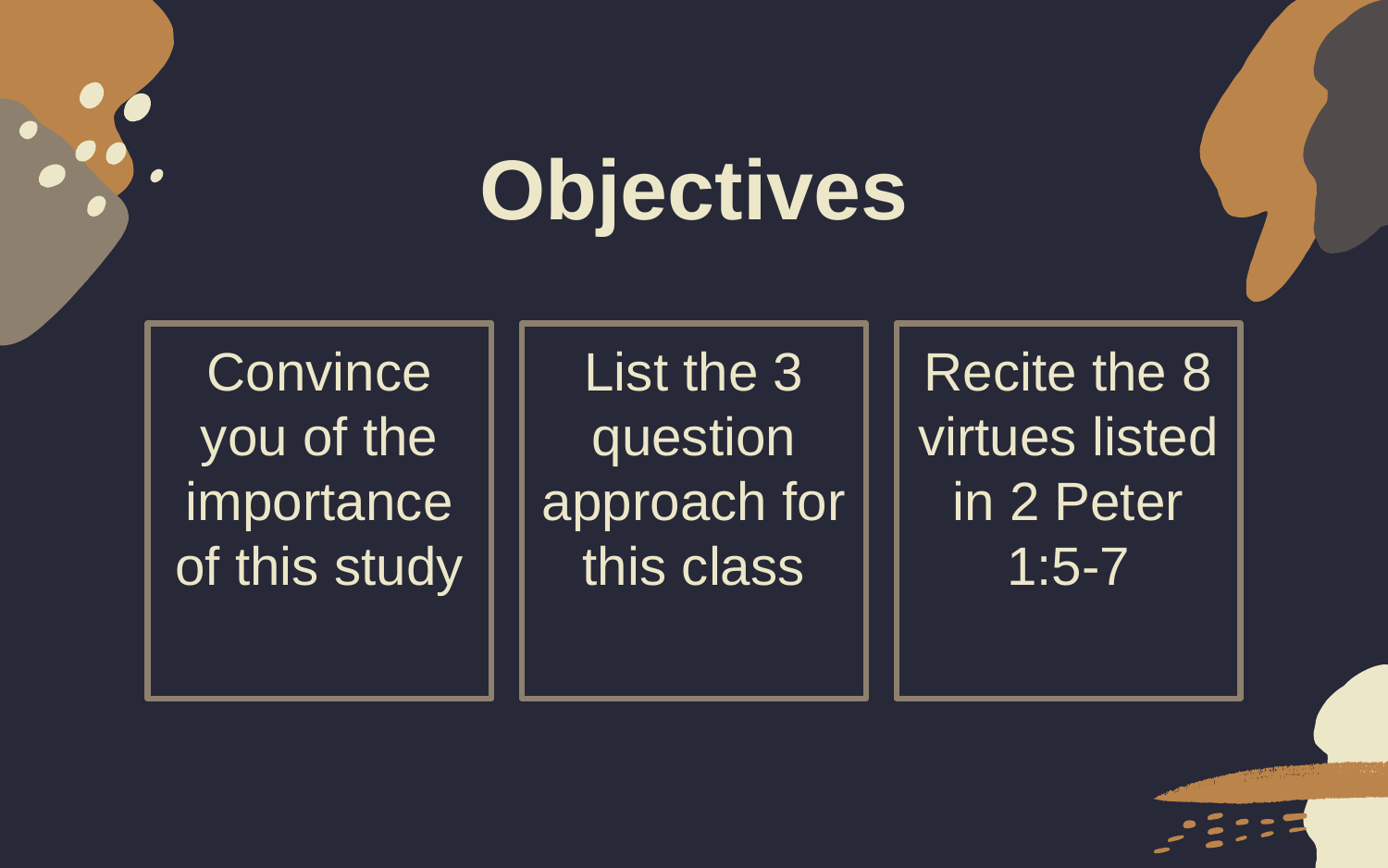

Objectives
Convince you of the importance of this study
List the 3 question approach for this class
Recite the 8 virtues listed in 2 Peter 1:5-7